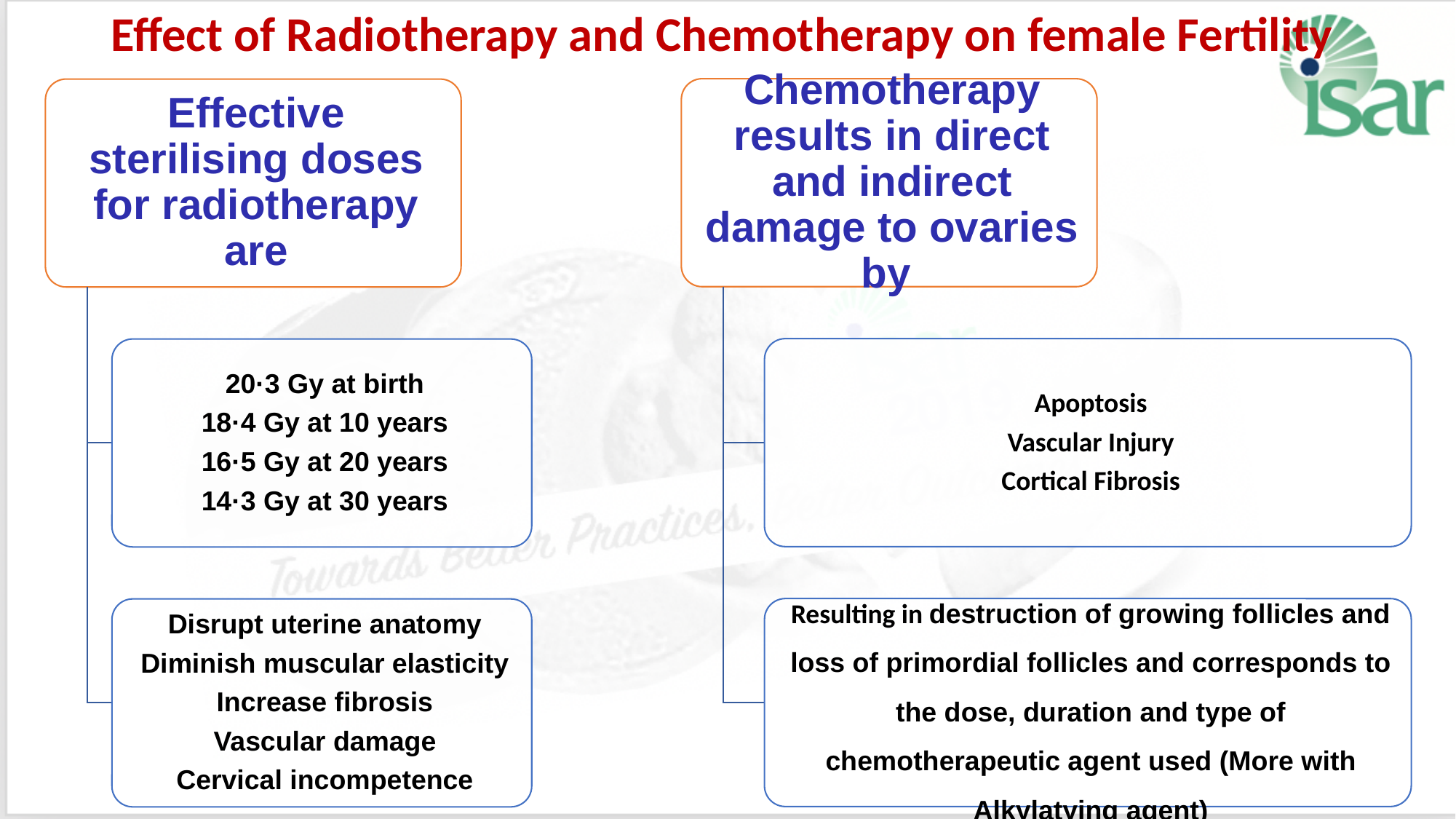

Effect of Radiotherapy and Chemotherapy on female Fertility
Effective sterilising doses for radiotherapy are
20·3 Gy at birth
18·4 Gy at 10 years
16·5 Gy at 20 years
14·3 Gy at 30 years
Disrupt uterine anatomy
Diminish muscular elasticity
Increase fibrosis
Vascular damage
Cervical incompetence
Chemotherapy results in direct and indirect damage to ovaries by
Apoptosis
Vascular Injury
Cortical Fibrosis
Resulting in destruction of growing follicles and loss of primordial follicles and corresponds to the dose, duration and type of chemotherapeutic agent used (More with Alkylatying agent)